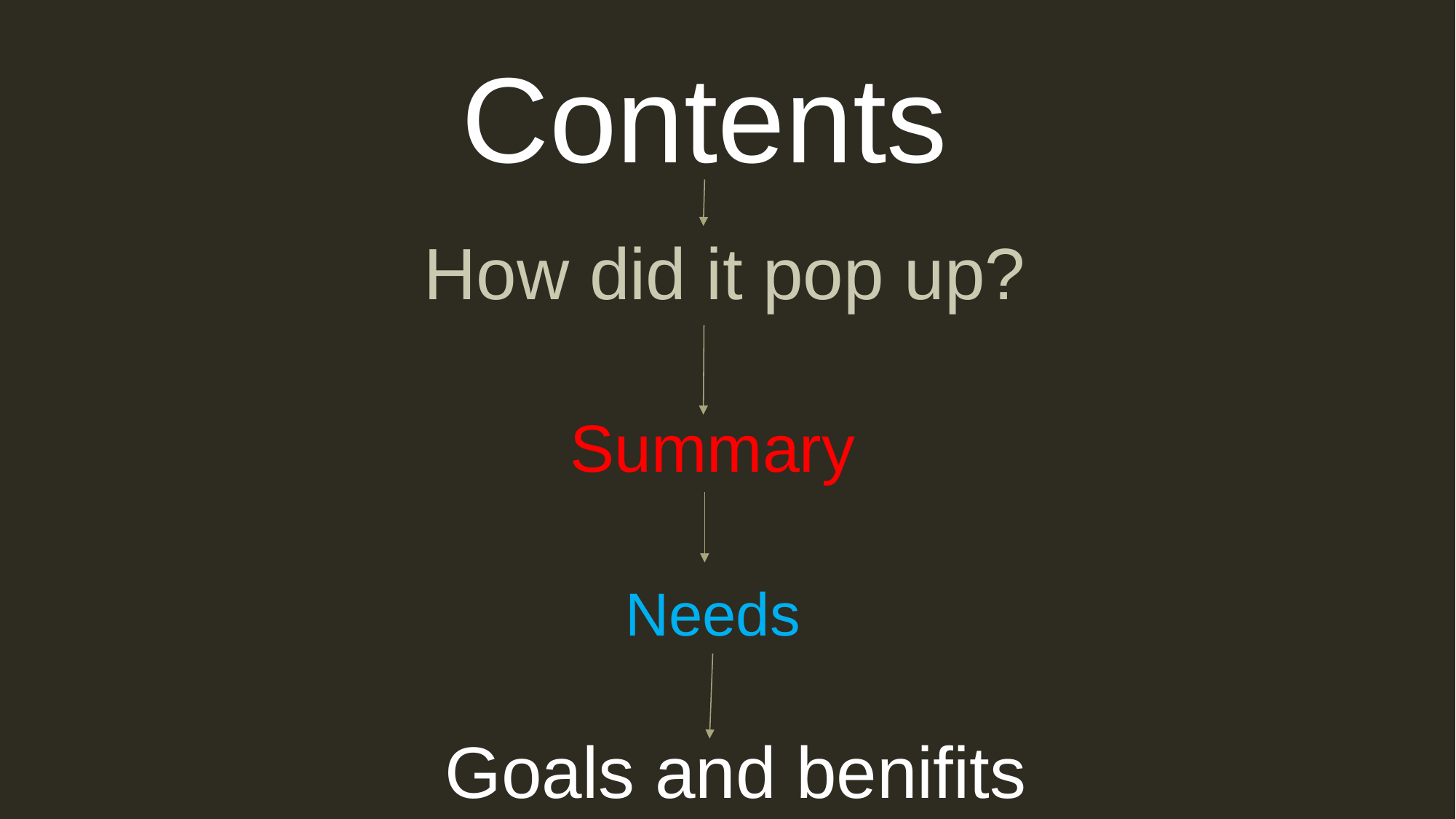

Contents
How did it pop up?
Summary
Needs
Goals and benifits